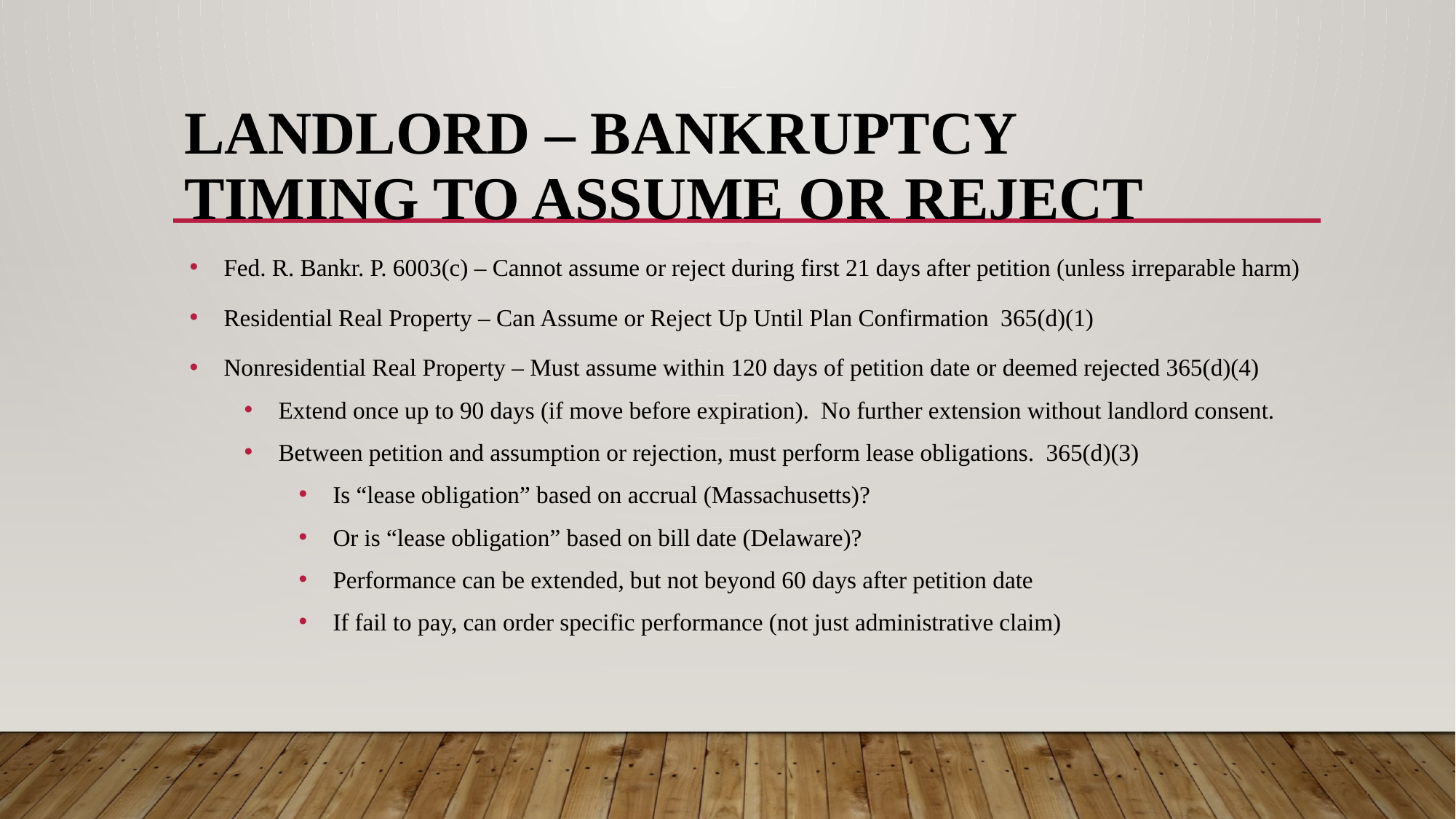

# LANDLORD – Bankruptcy Timing to assume or reject
Fed. R. Bankr. P. 6003(c) – Cannot assume or reject during first 21 days after petition (unless irreparable harm)
Residential Real Property – Can Assume or Reject Up Until Plan Confirmation  365(d)(1)
Nonresidential Real Property – Must assume within 120 days of petition date or deemed rejected 365(d)(4)
Extend once up to 90 days (if move before expiration).  No further extension without landlord consent.
Between petition and assumption or rejection, must perform lease obligations.  365(d)(3)
Is “lease obligation” based on accrual (Massachusetts)?
Or is “lease obligation” based on bill date (Delaware)?
Performance can be extended, but not beyond 60 days after petition date
If fail to pay, can order specific performance (not just administrative claim)